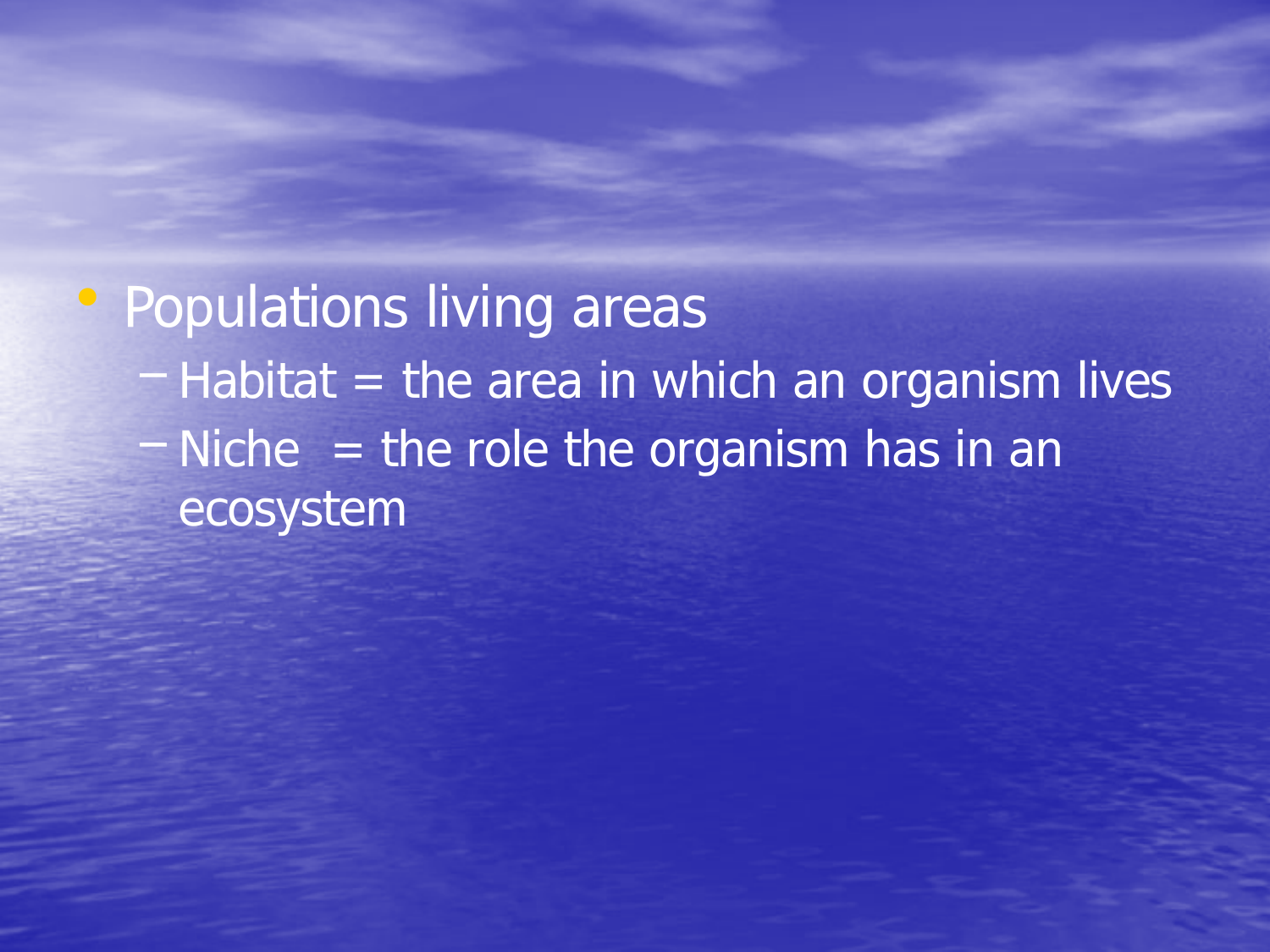

Populations living areas
Habitat = the area in which an organism lives
Niche  = the role the organism has in an ecosystem